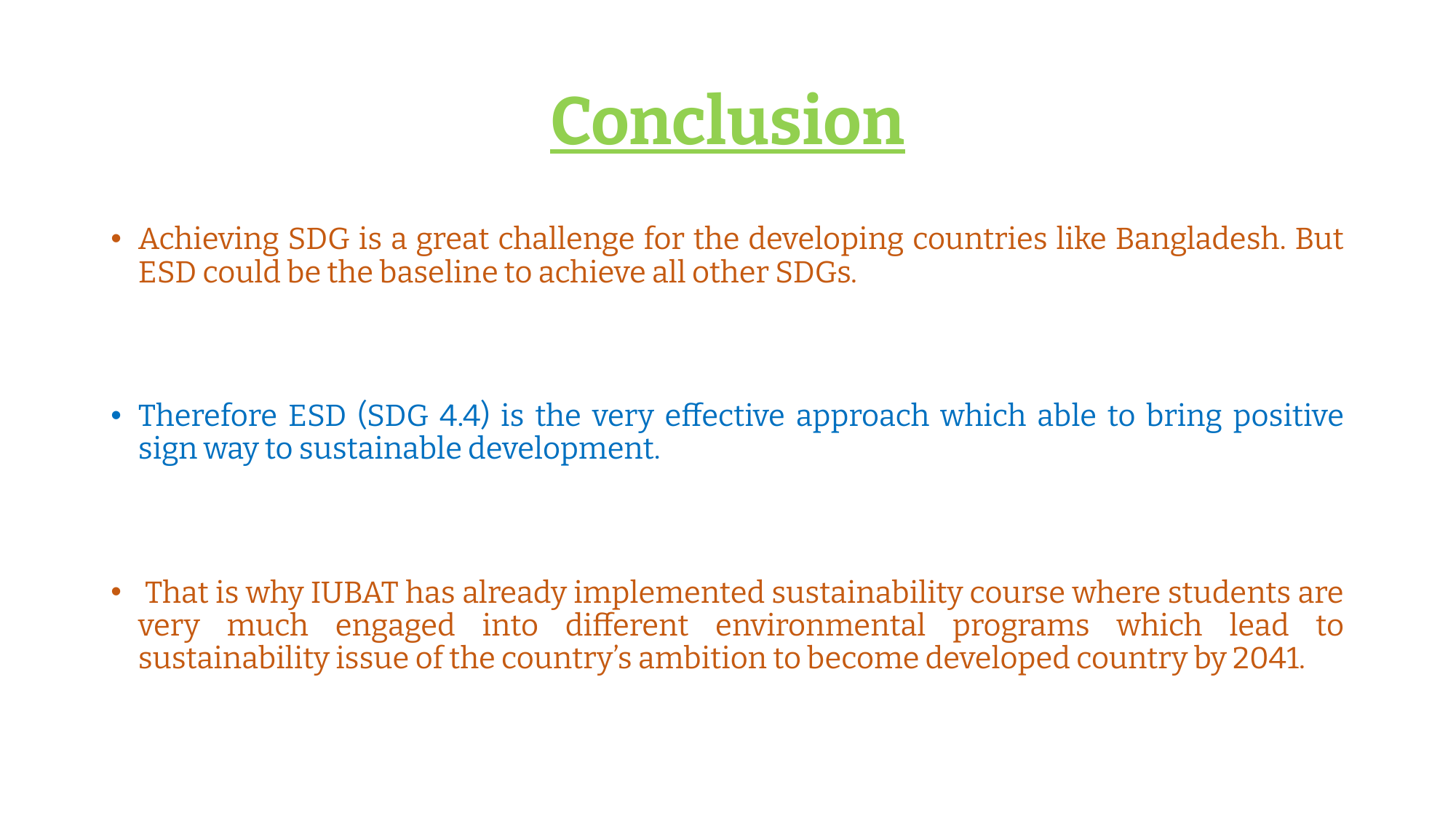

# Conclusion
Achieving SDG is a great challenge for the developing countries like Bangladesh. But ESD could be the baseline to achieve all other SDGs.

Therefore ESD (SDG 4.4) is the very effective approach which able to bring positive sign way to sustainable development.

 That is why IUBAT has already implemented sustainability course where students are very much engaged into different environmental programs which lead to sustainability issue of the country’s ambition to become developed country by 2041.